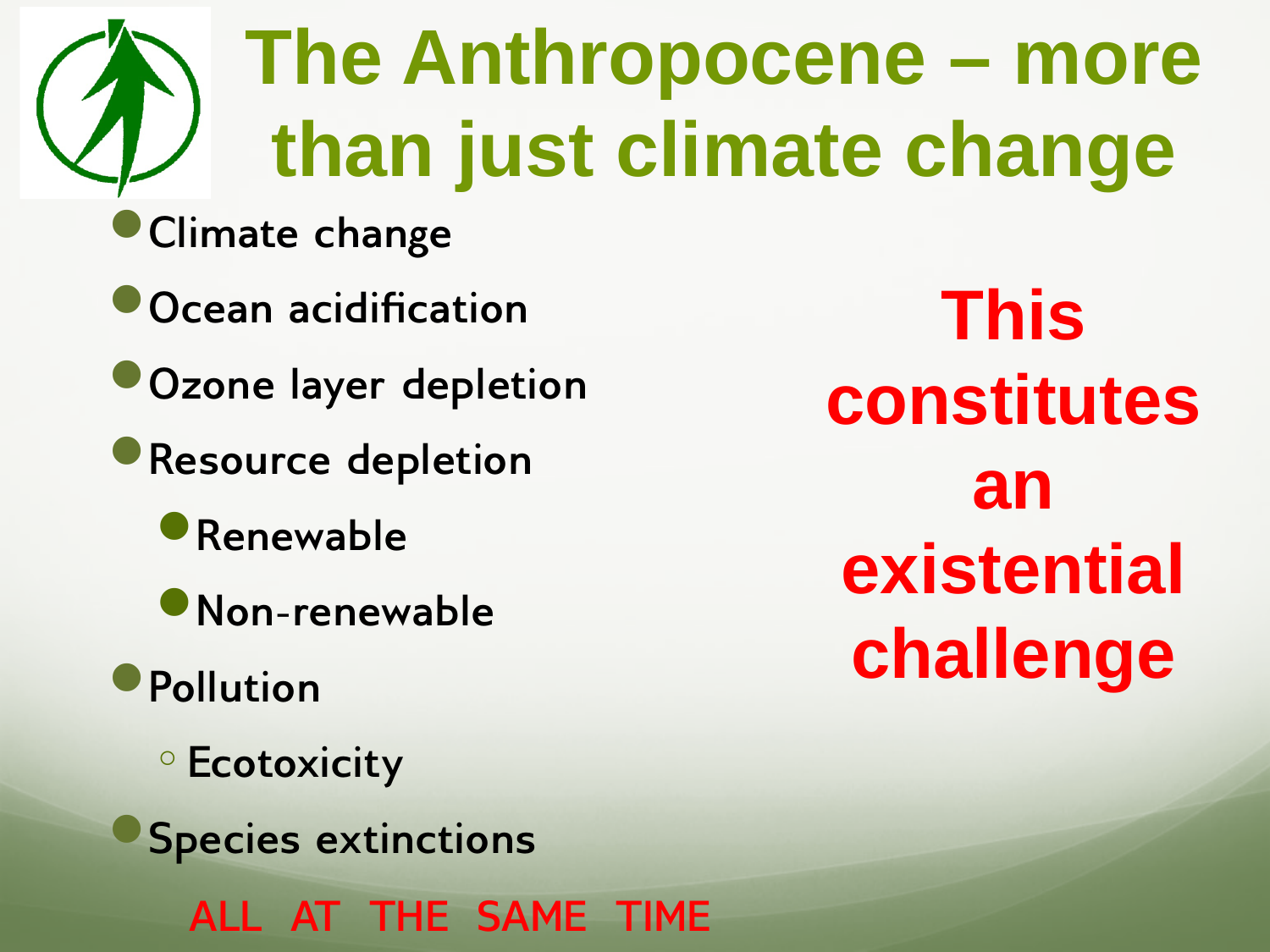

# The Anthropocene – more than just climate change
Climate change
Ocean acidification
Ozone layer depletion
Resource depletion
Renewable
Non-renewable
Pollution
Ecotoxicity
Species extinctions
ALL  AT  THE  SAME  TIME

This constitutes an existential challenge